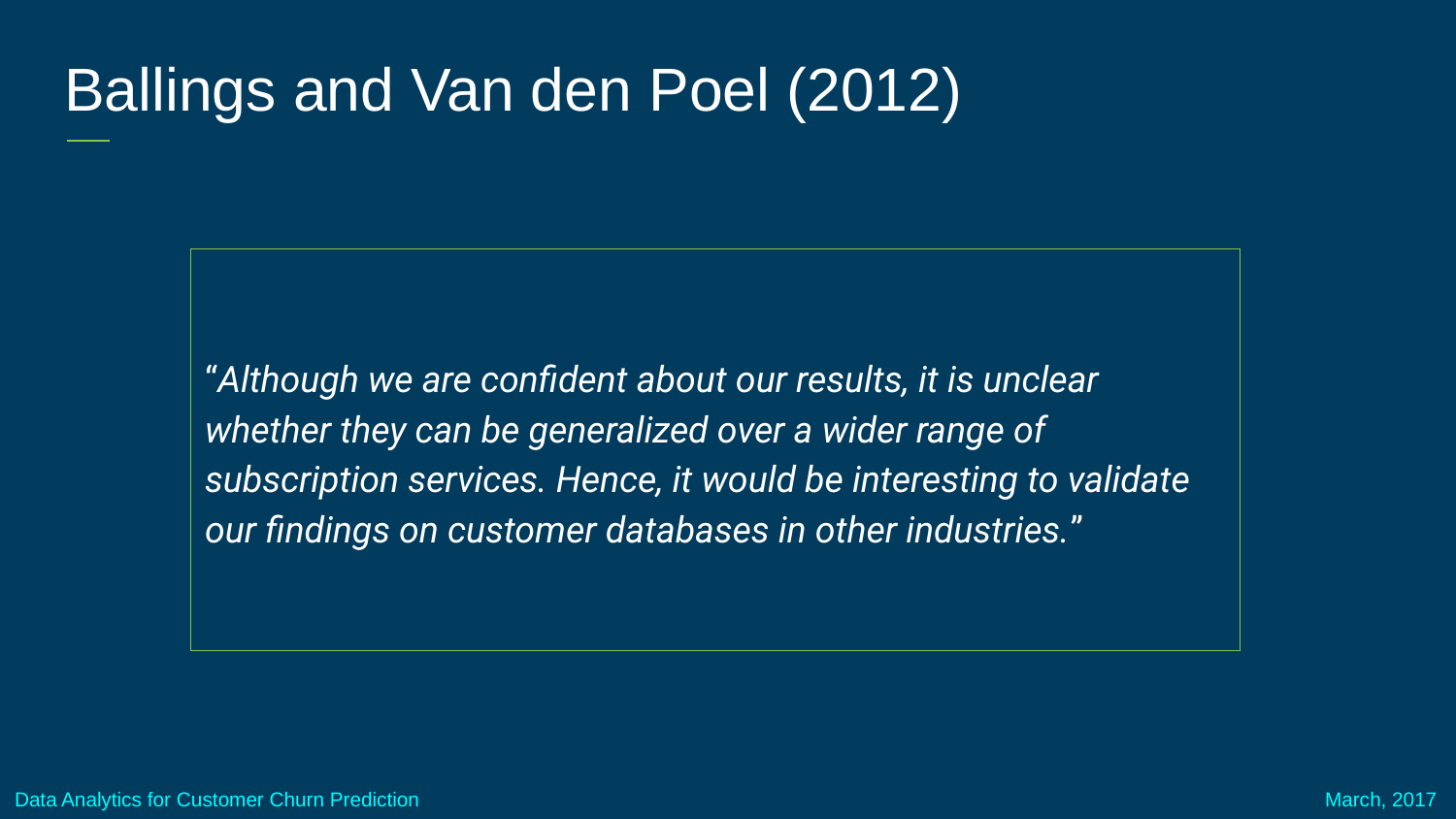

Ballings and Van den Poel (2012)
“Although we are confident about our results, it is unclear whether they can be generalized over a wider range of subscription services. Hence, it would be interesting to validate our findings on customer databases in other industries.”
Data Analytics for Customer Churn Prediction
March, 2017